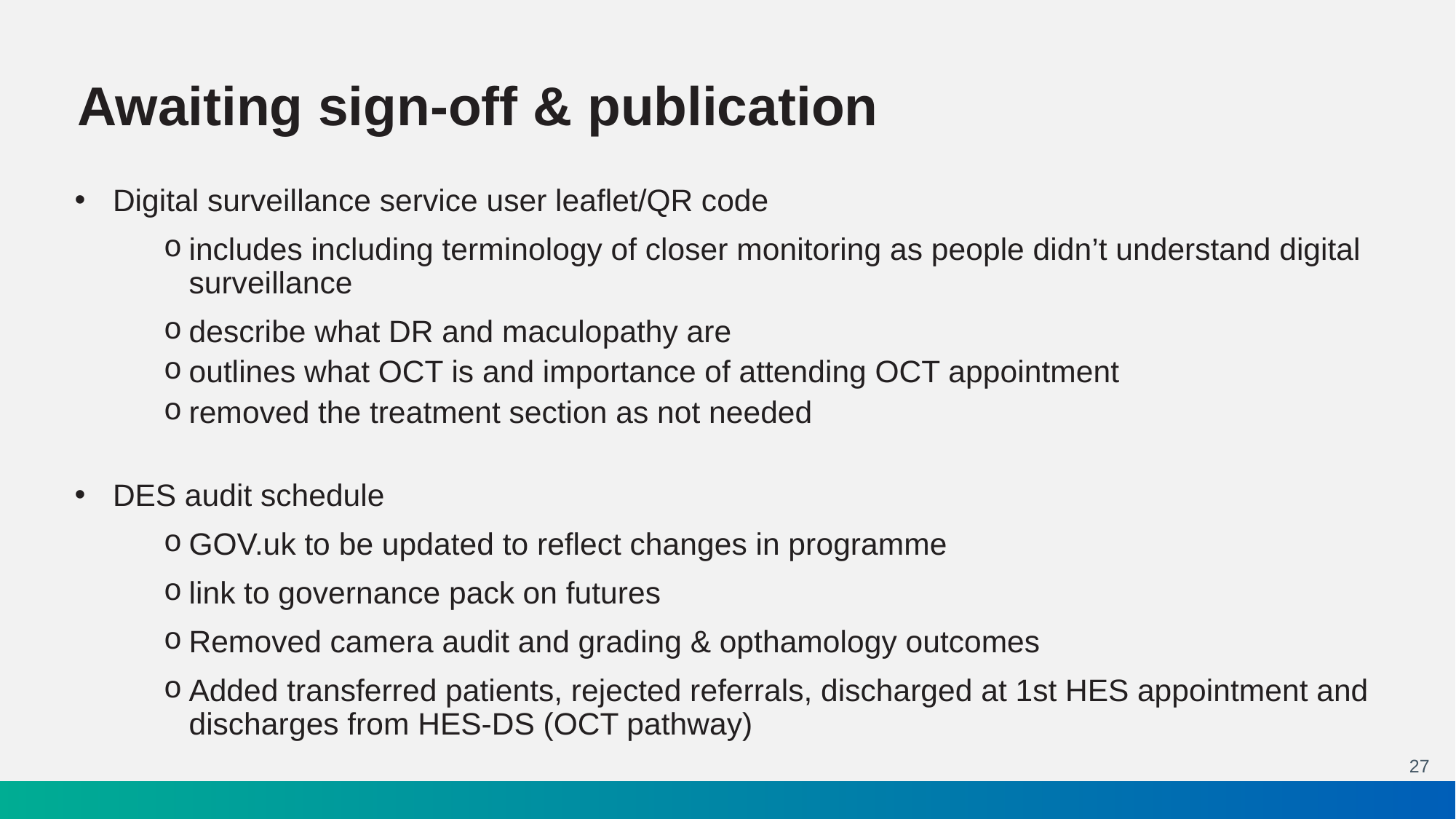

# Awaiting sign-off & publication
Digital surveillance service user leaflet/QR code
includes including terminology of closer monitoring as people didn’t understand digital surveillance
describe what DR and maculopathy are
outlines what OCT is and importance of attending OCT appointment
removed the treatment section as not needed

DES audit schedule
GOV.uk to be updated to reflect changes in programme
link to governance pack on futures
Removed camera audit and grading & opthamology outcomes
Added transferred patients, rejected referrals, discharged at 1st HES appointment and discharges from HES-DS (OCT pathway)